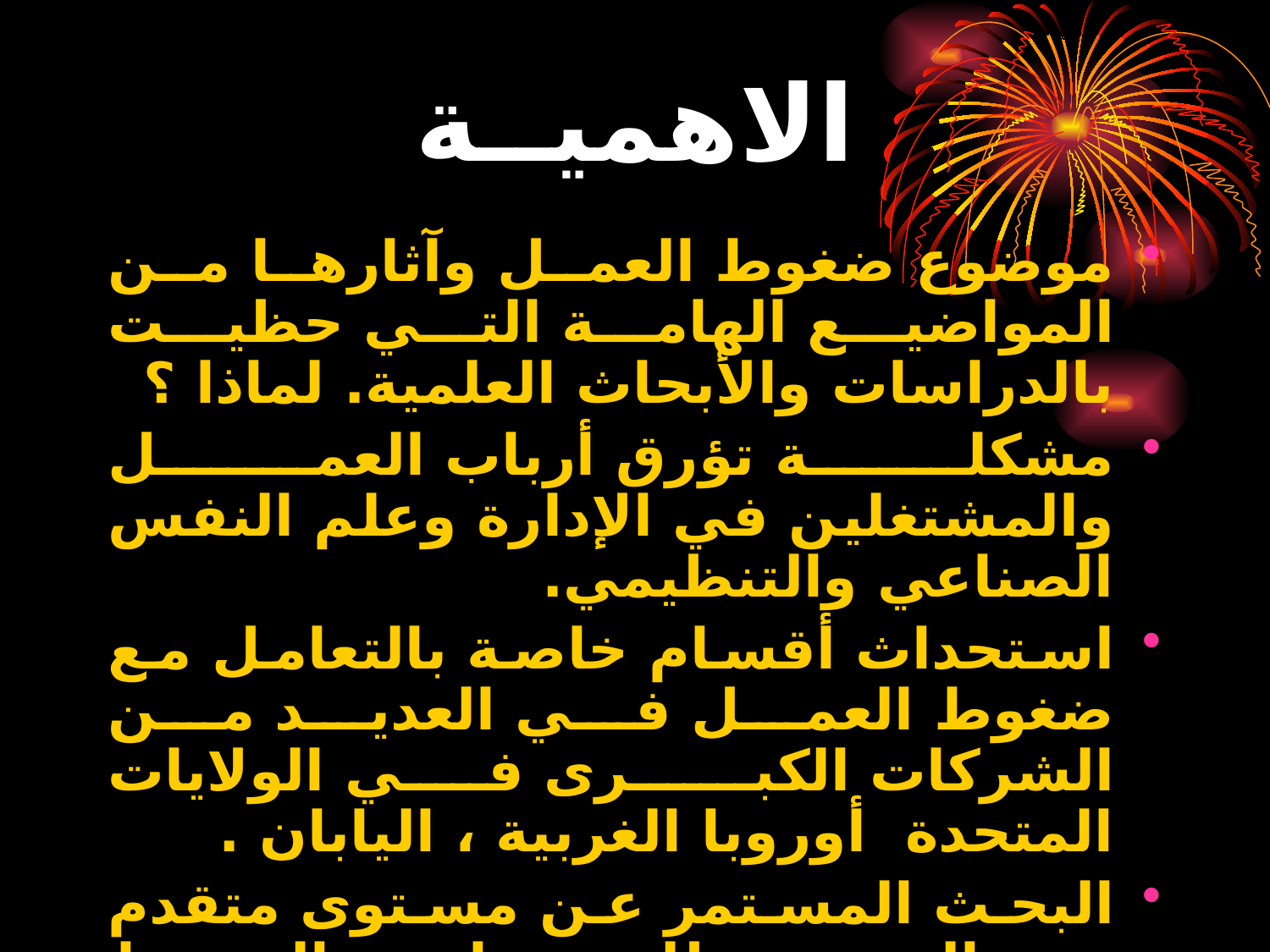

# الاهميــة
موضوع ضغوط العمل وآثارها من المواضيع الهامة التي حظيت بالدراسات والأبحاث العلمية. لماذا ؟
مشكلة تؤرق أرباب العمل والمشتغلين في الإدارة وعلم النفس الصناعي والتنظيمي.
استحداث أقسام خاصة بالتعامل مع ضغوط العمل في العديد من الشركات الكبــرى في الولايات المتحدة  أوروبا الغربية ، اليابان .
البحث المستمر عن مستوى متقدم من الجودة يتطلب دراسة الضغوط العملية.